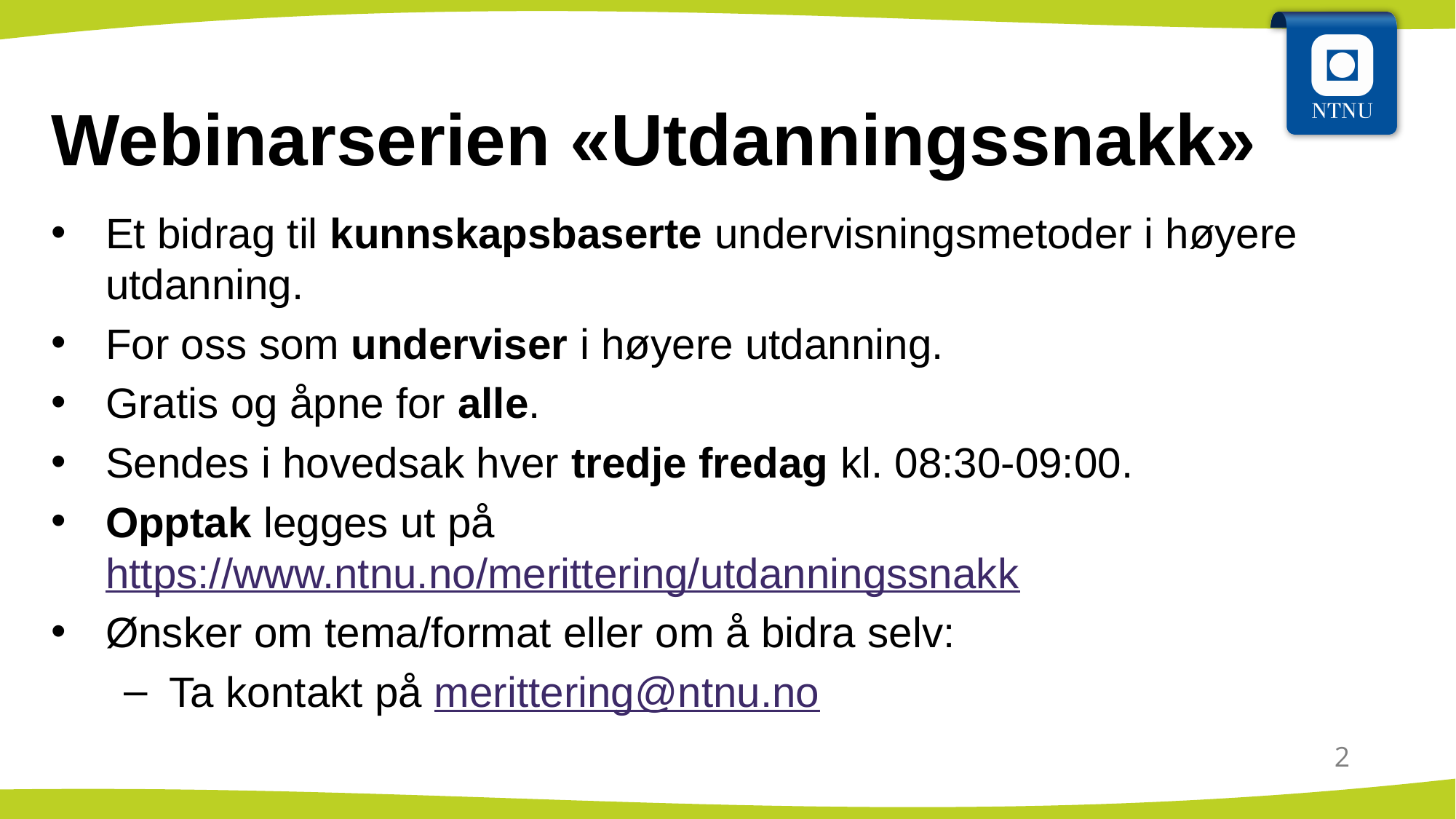

# Webinarserien «Utdanningssnakk»
Et bidrag til kunnskapsbaserte undervisningsmetoder i høyere utdanning.
For oss som underviser i høyere utdanning.
Gratis og åpne for alle.
Sendes i hovedsak hver tredje fredag kl. 08:30-09:00.
Opptak legges ut på https://www.ntnu.no/merittering/utdanningssnakk
Ønsker om tema/format eller om å bidra selv:
Ta kontakt på merittering@ntnu.no